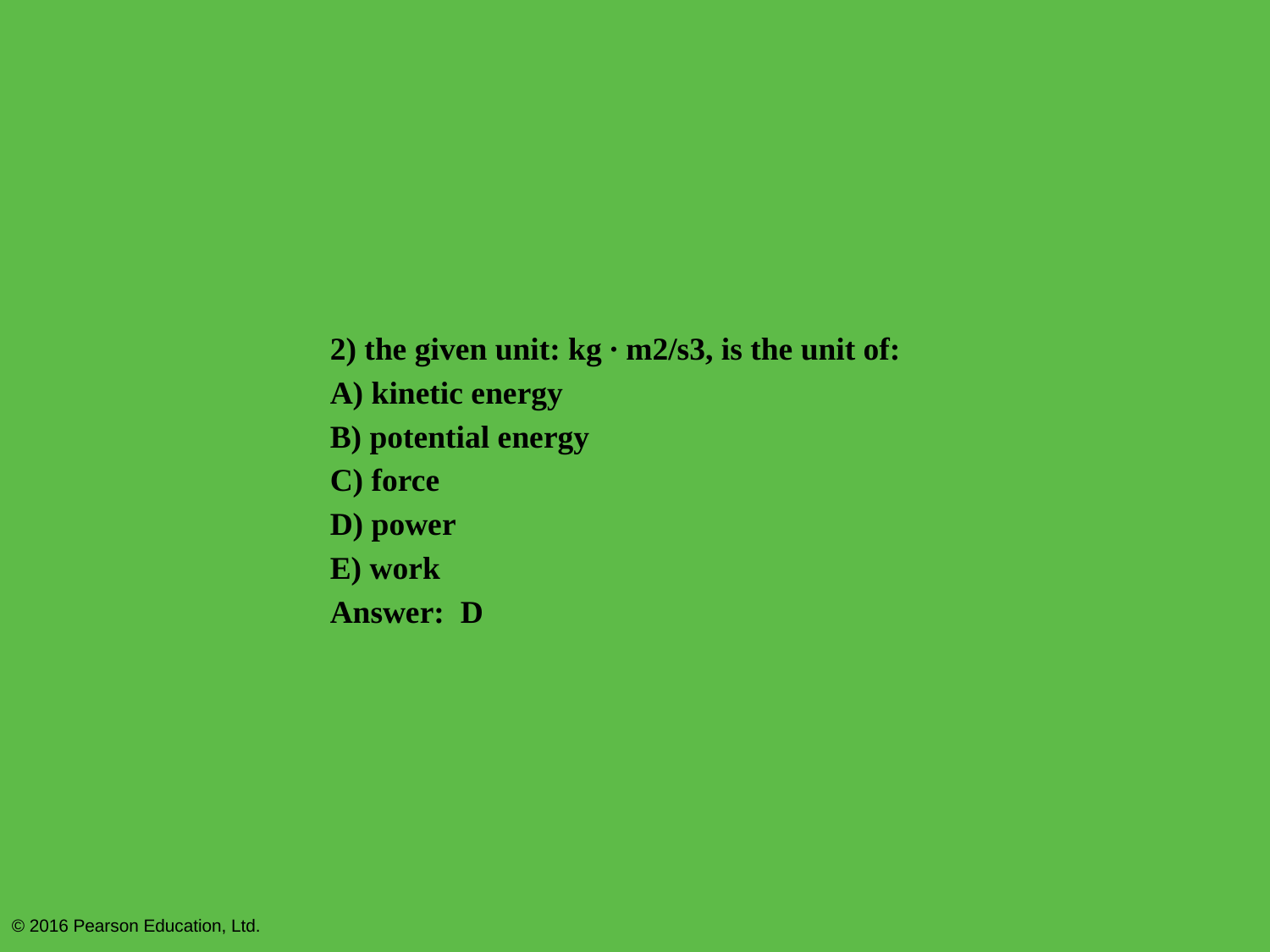

2) the given unit: kg ∙ m2/s3, is the unit of:
A) kinetic energy
B) potential energy
C) force
D) power
E) work
Answer:  D
© 2016 Pearson Education, Ltd.